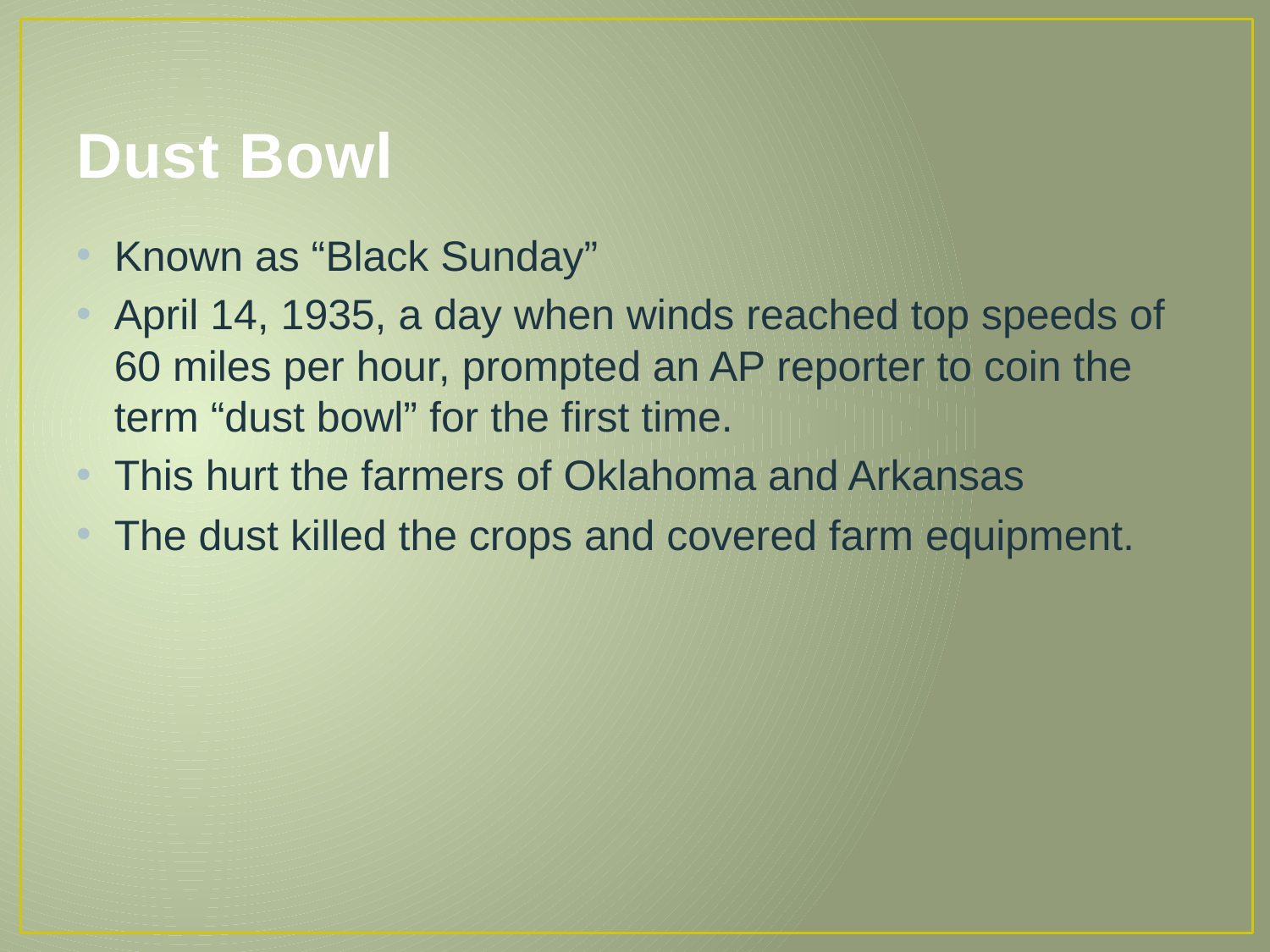

# Dust Bowl
Known as “Black Sunday”
April 14, 1935, a day when winds reached top speeds of 60 miles per hour, prompted an AP reporter to coin the term “dust bowl” for the first time.
This hurt the farmers of Oklahoma and Arkansas
The dust killed the crops and covered farm equipment.